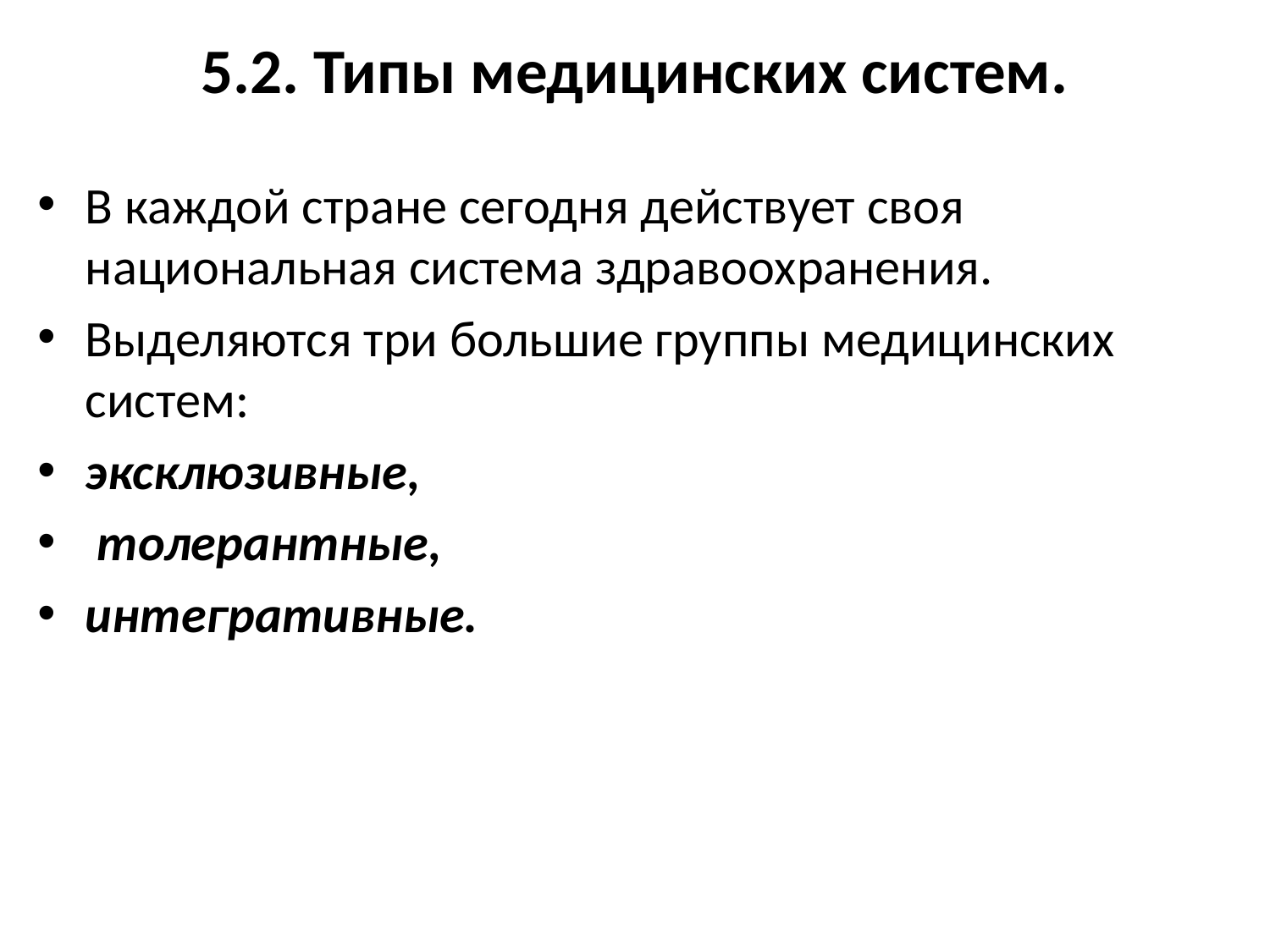

# 5.2. Типы медицинских систем.
В каждой стране сегодня действует своя национальная система здравоохранения.
Выделяются три большие группы медицинских систем:
эксклюзивные,
 толерантные,
интегративные.